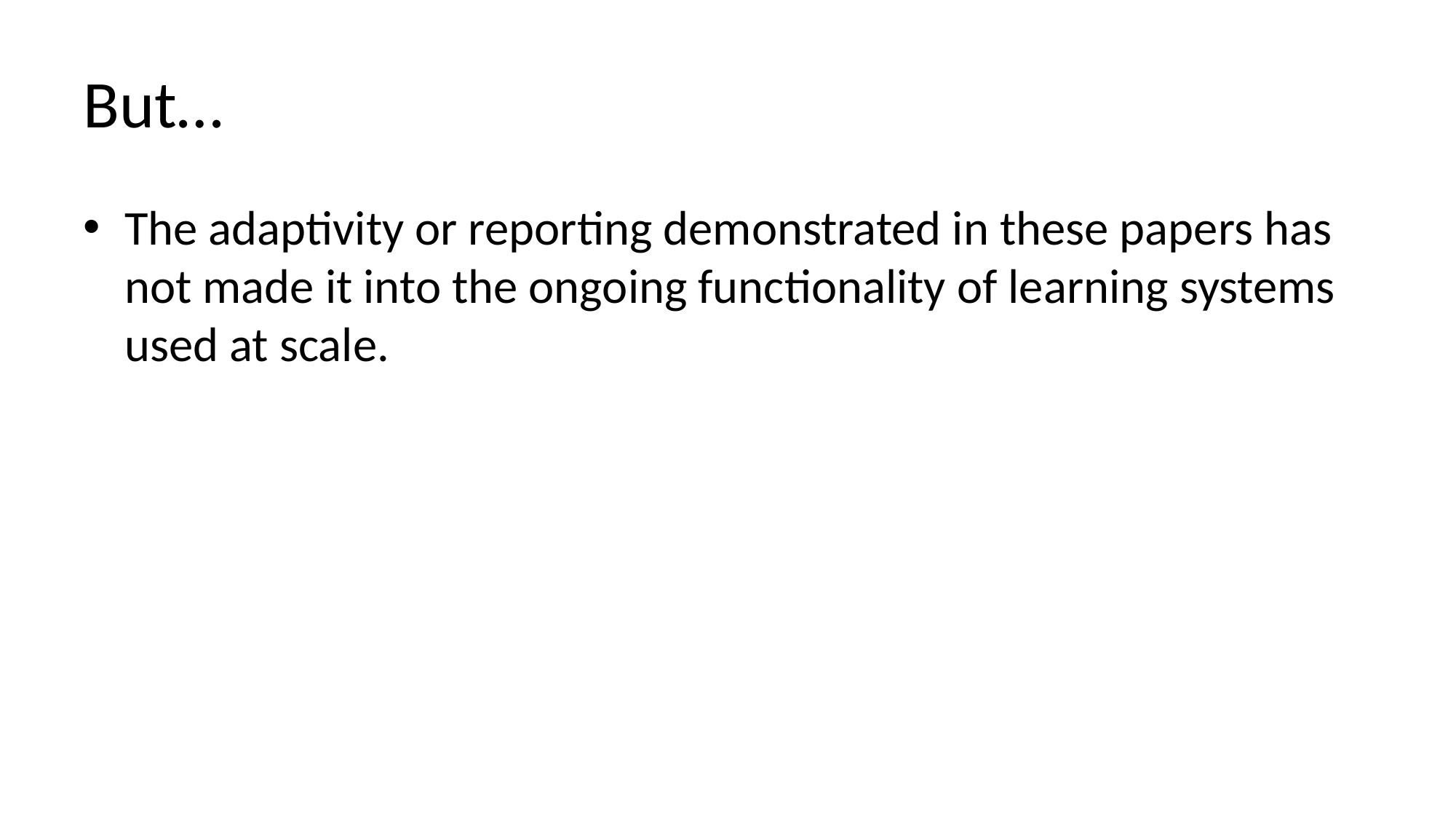

# But…
The adaptivity or reporting demonstrated in these papers has not made it into the ongoing functionality of learning systems used at scale.